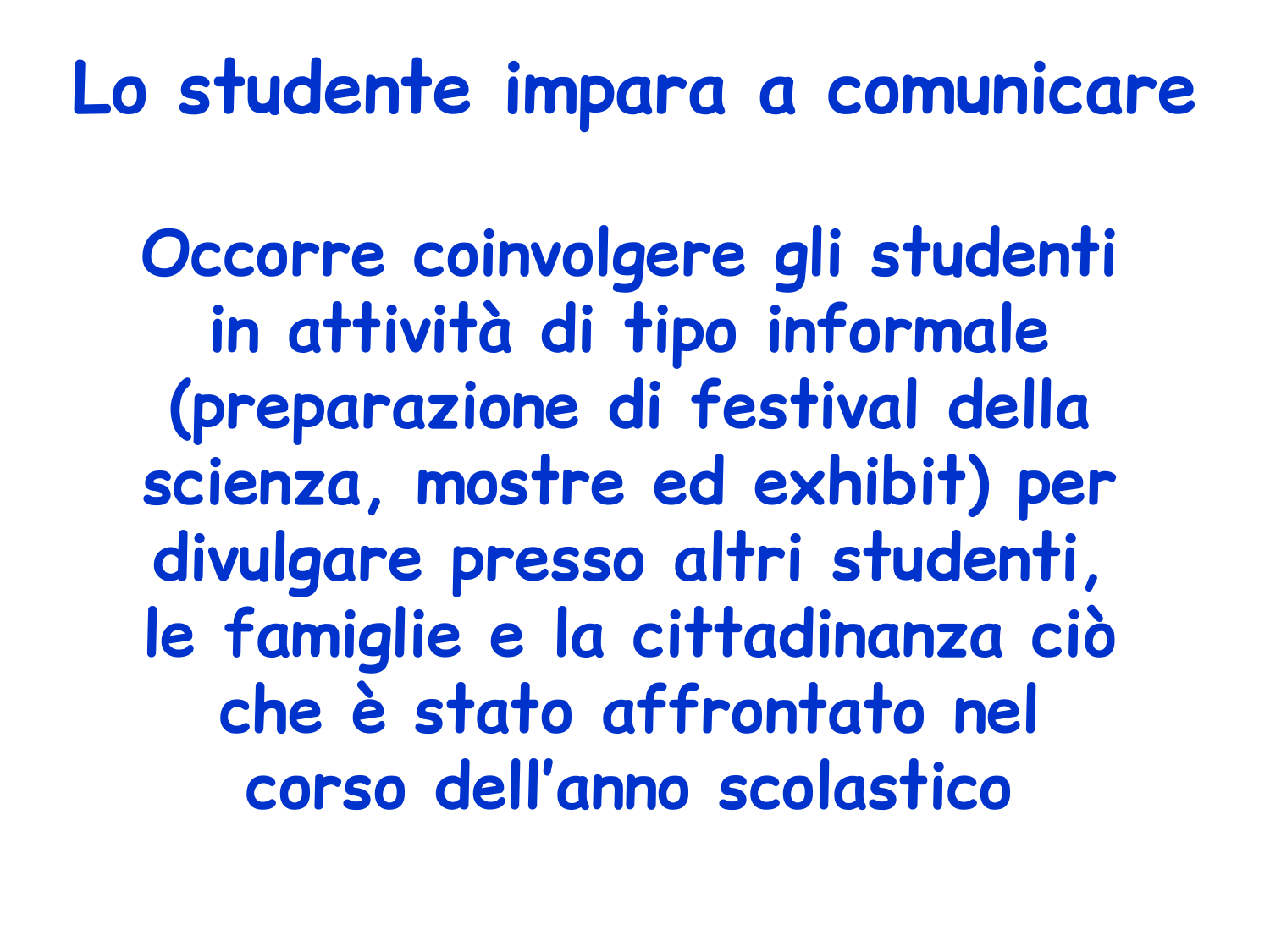

Lo studente impara a comunicare
Occorre coinvolgere gli studenti in attività di tipo informale (preparazione di festival della scienza, mostre ed exhibit) per divulgare presso altri studenti, le famiglie e la cittadinanza ciò che è stato affrontato nel corso dell’anno scolastico